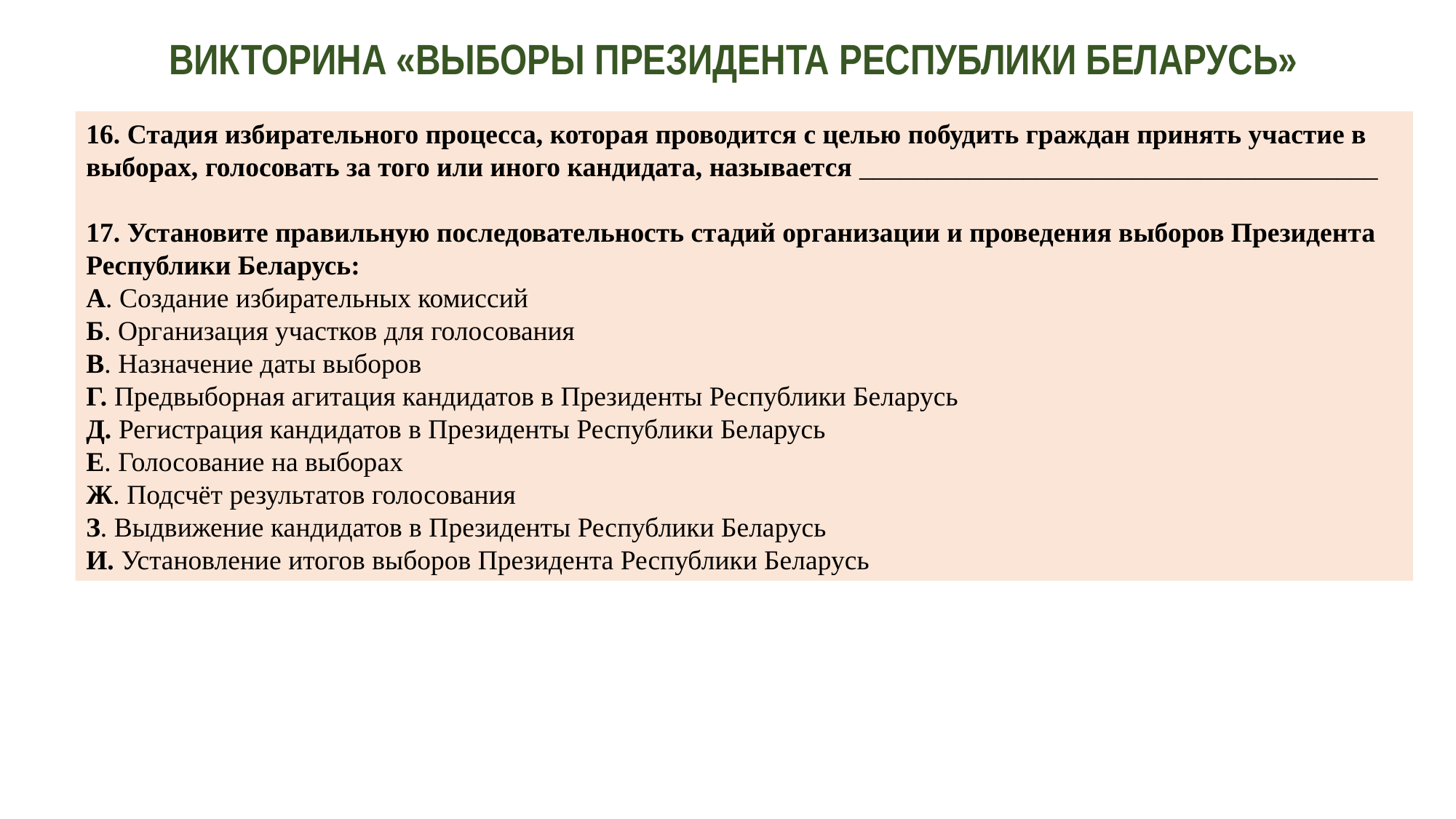

Викторина «ВЫБОРЫ ПРЕЗИДЕНТА Республики Беларусь»
16. Стадия избирательного процесса, которая проводится с целью побудить граждан принять участие в выборах, голосовать за того или иного кандидата, называется ______________________________________

17. Установите правильную последовательность стадий организации и проведения выборов Президента Республики Беларусь:
А. Создание избирательных комиссий
Б. Организация участков для голосования
В. Назначение даты выборов
Г. Предвыборная агитация кандидатов в Президенты Республики Беларусь
Д. Регистрация кандидатов в Президенты Республики Беларусь
Е. Голосование на выборах
Ж. Подсчёт результатов голосования
З. Выдвижение кандидатов в Президенты Республики Беларусь
И. Установление итогов выборов Президента Республики Беларусь